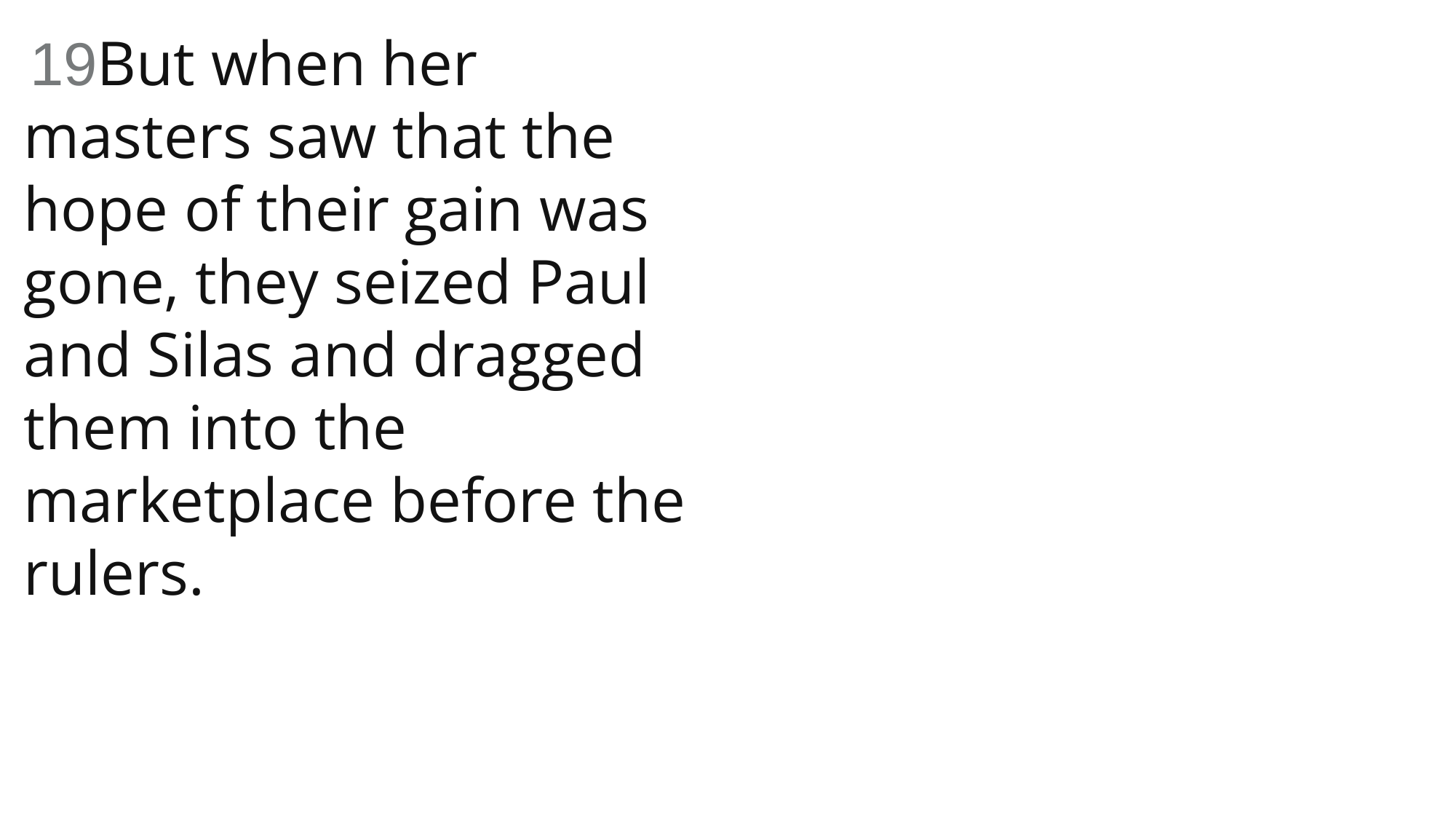

19But when her masters saw that the hope of their gain was gone, they seized Paul and Silas and dragged them into the marketplace before the rulers.